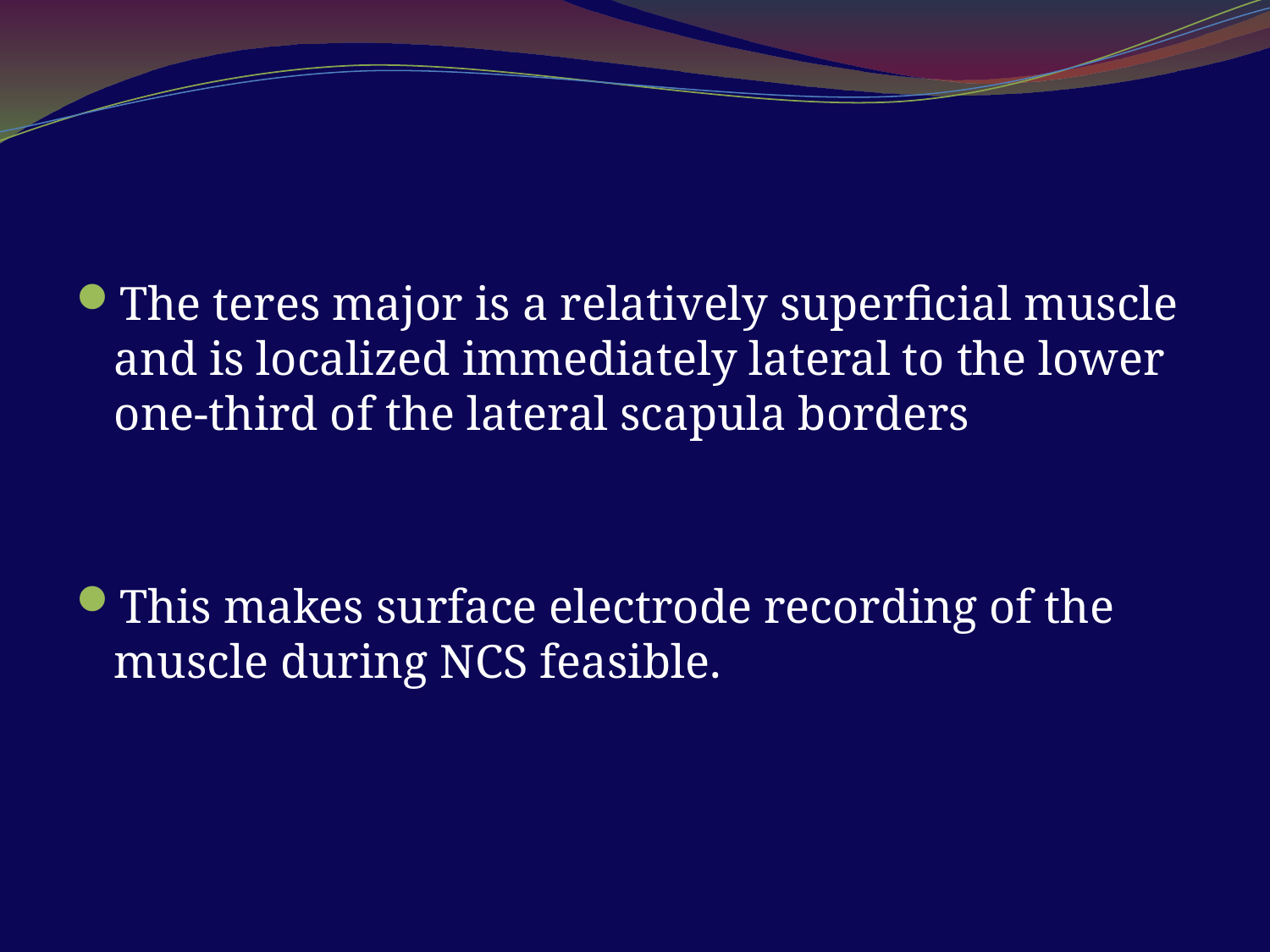

#
The teres major is a relatively superficial muscle and is localized immediately lateral to the lower one-third of the lateral scapula borders

This makes surface electrode recording of the muscle during NCS feasible.